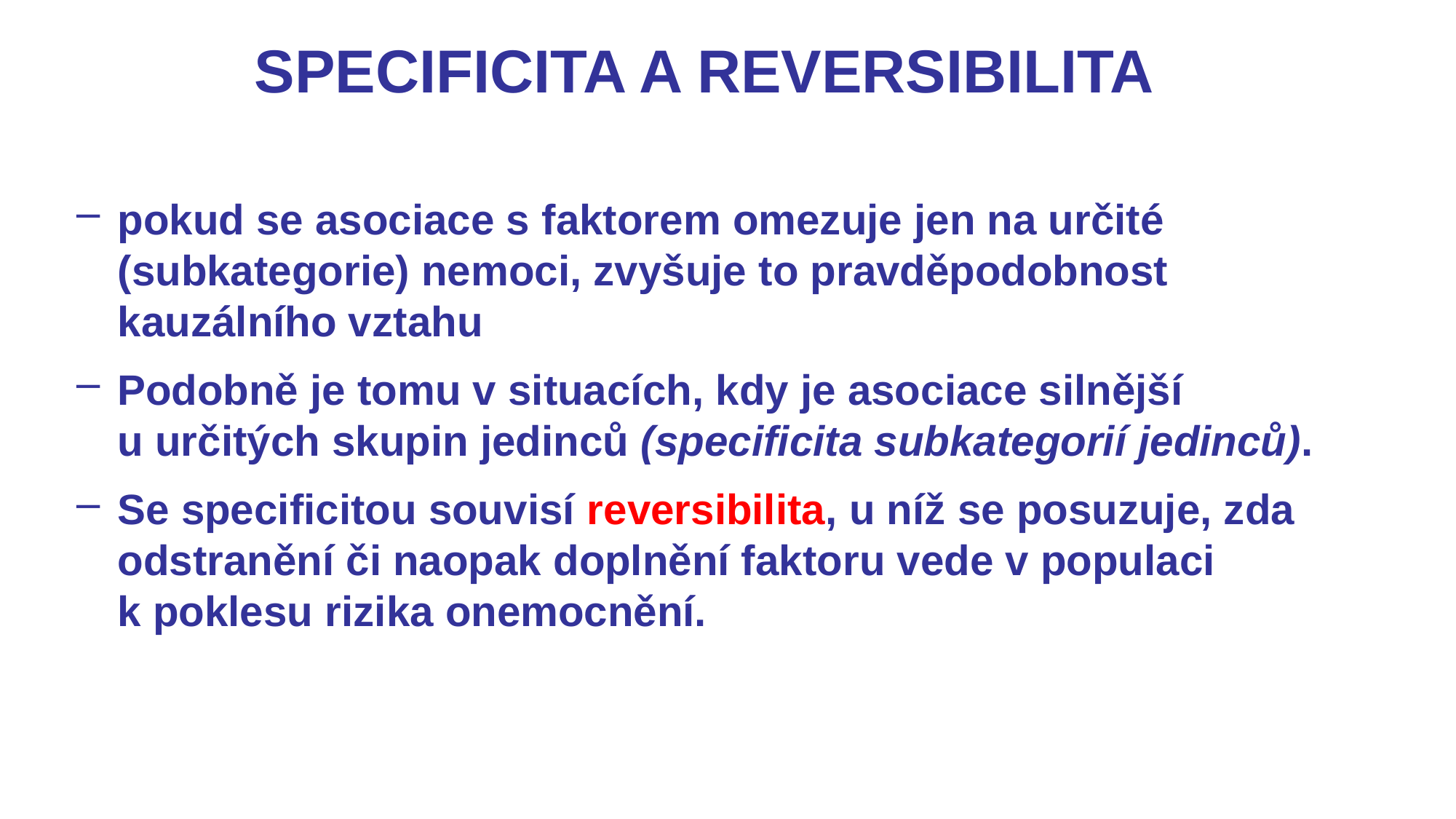

# SPECIFICITA A REVERSIBILITA

pokud se asociace s faktorem omezuje jen na určité (subkategorie) nemoci, zvyšuje to pravděpodobnost kauzálního vztahu
Podobně je tomu v situacích, kdy je asociace silnější u určitých skupin jedinců (specificita subkategorií jedinců).
Se specificitou souvisí reversibilita, u níž se posuzuje, zda odstranění či naopak doplnění faktoru vede v populaci k poklesu rizika onemocnění.